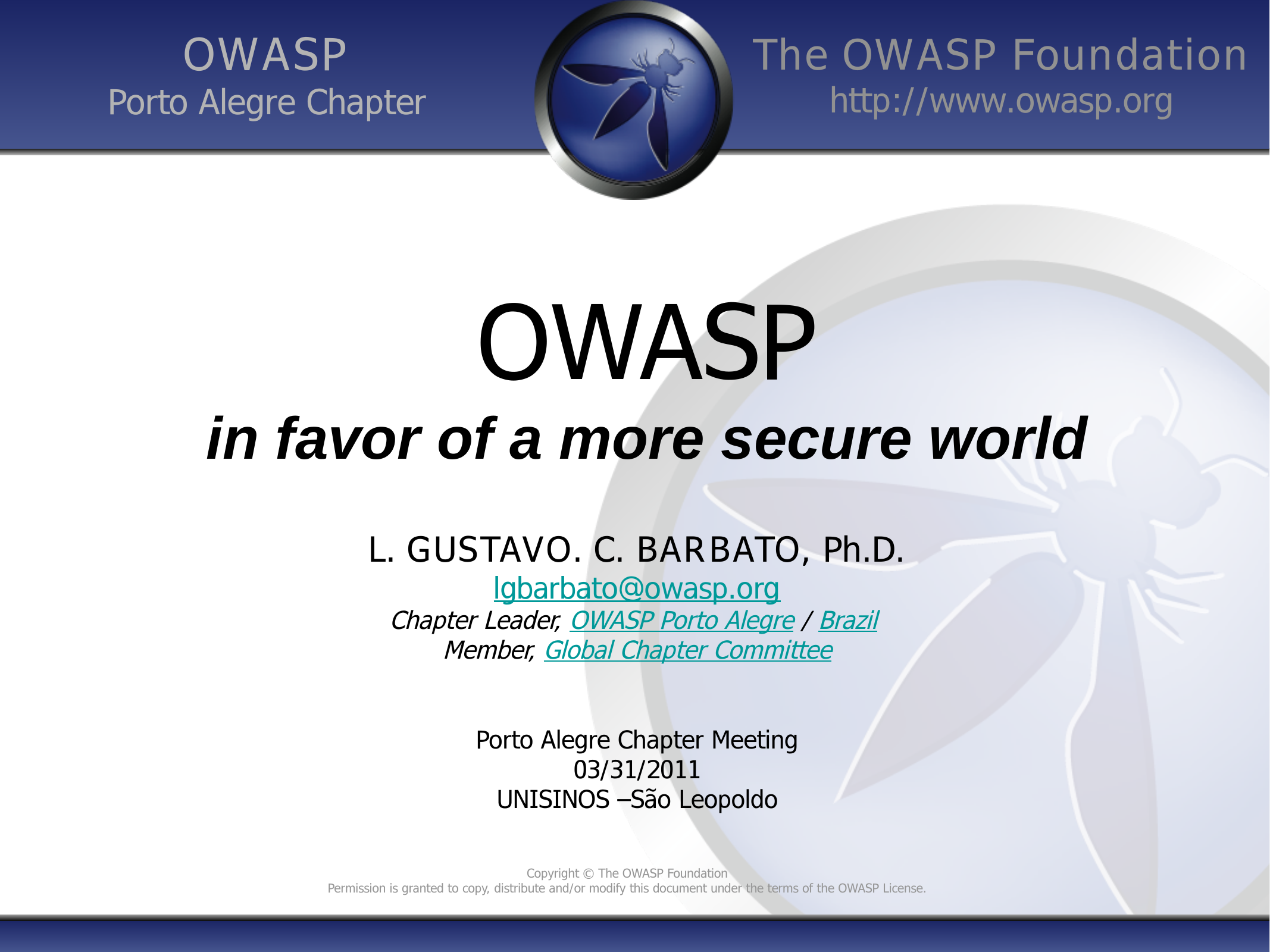

OWASP
Porto Alegre Chapter
# OWASP in favor of a more secure world
L. GUSTAVO. C. BARBATO, Ph.D.
lgbarbato@owasp.org
Chapter Leader, OWASP Porto Alegre / Brazil
Member, Global Chapter Committee

Porto Alegre Chapter Meeting
03/31/2011
UNISINOS –São Leopoldo